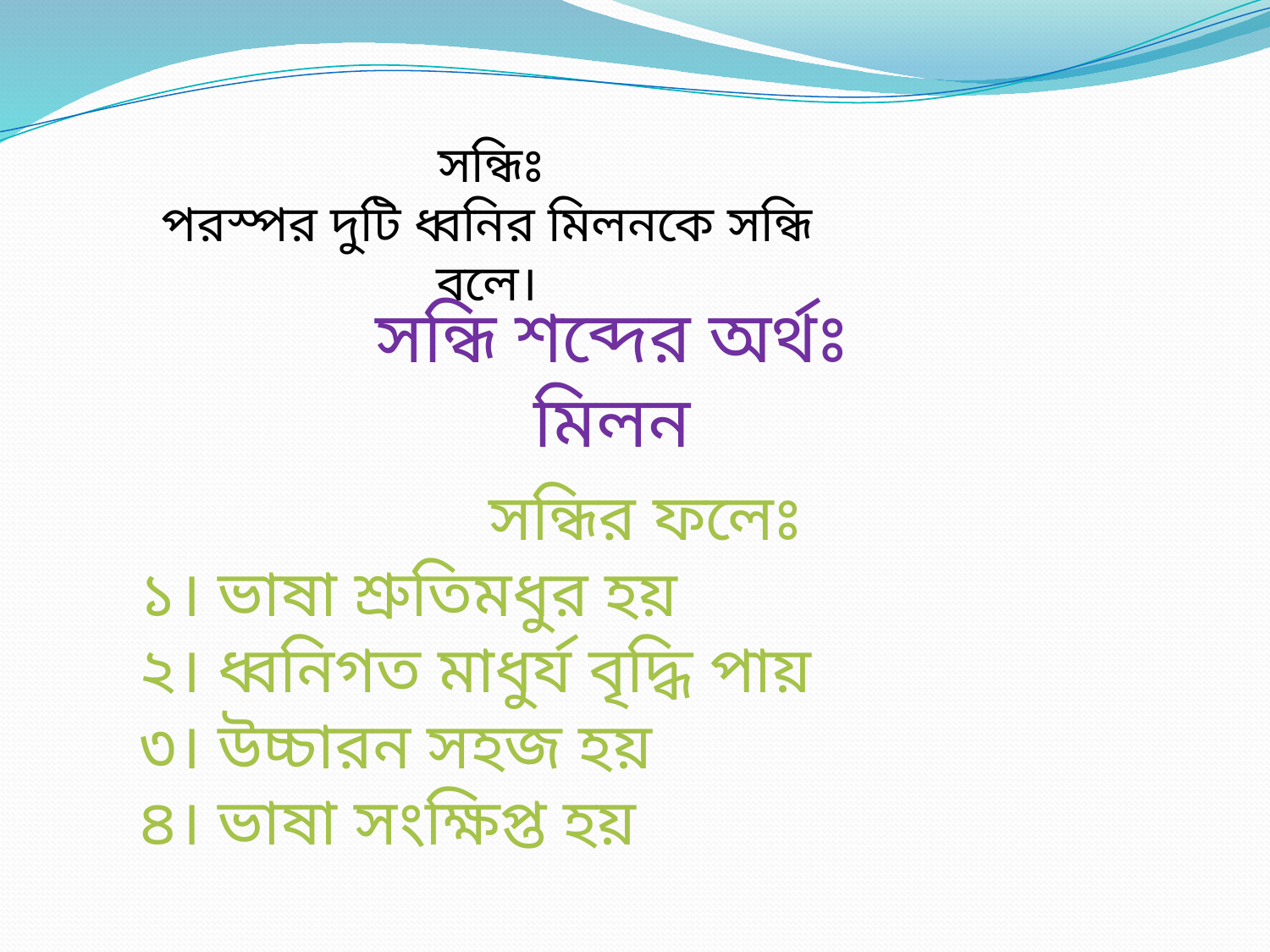

সন্ধিঃ
পরস্পর দুটি ধ্বনির মিলনকে সন্ধি বলে।
সন্ধি শব্দের অর্থঃ
মিলন
সন্ধির ফলেঃ
১। ভাষা শ্রুতিমধুর হয়
২। ধ্বনিগত মাধুর্য বৃদ্ধি পায়
৩। উচ্চারন সহজ হয়
৪। ভাষা সংক্ষিপ্ত হয়